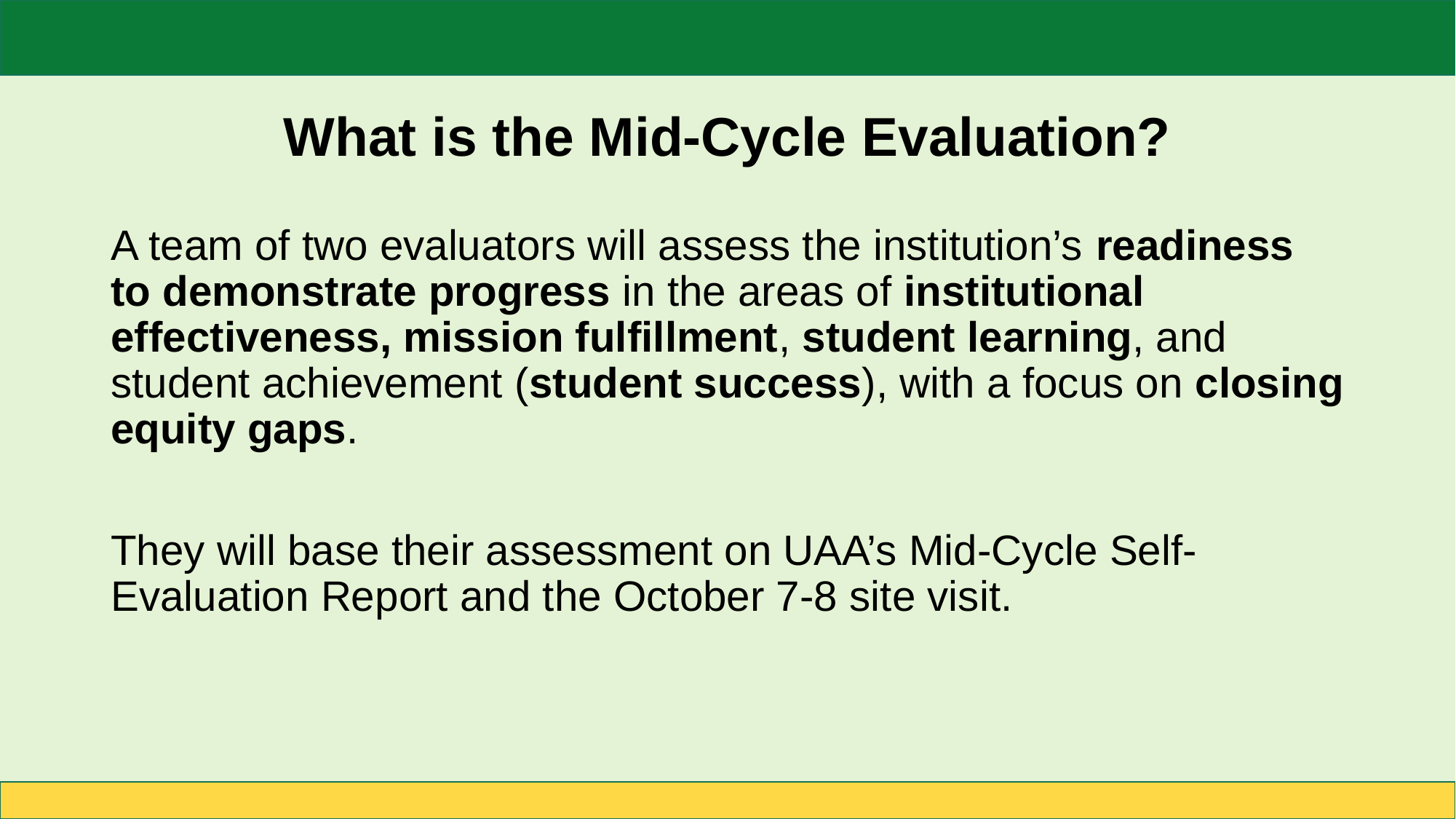

# What is the Mid-Cycle Evaluation?
A team of two evaluators will assess the institution’s readiness to demonstrate progress in the areas of institutional effectiveness, mission fulfillment, student learning, and student achievement (student success), with a focus on closing equity gaps.

They will base their assessment on UAA’s Mid-Cycle Self-Evaluation Report and the October 7-8 site visit.